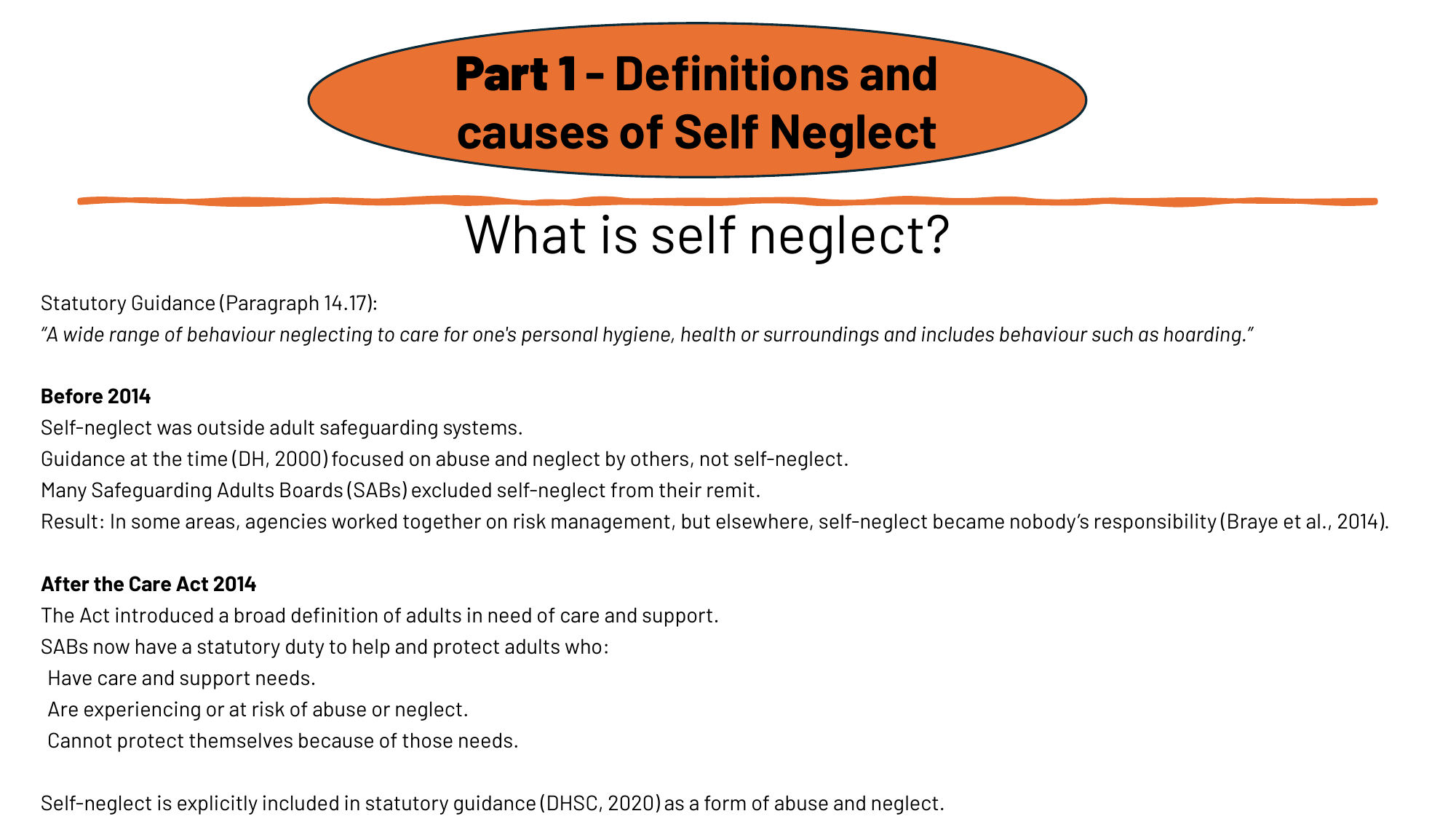

Part 1 - Definitions and causes of Self Neglect
# What is self neglect?

Statutory Guidance (Paragraph 14.17):
“A wide range of behaviour neglecting to care for one's personal hygiene, health or surroundings and includes behaviour such as hoarding.”

Before 2014
Self-neglect was outside adult safeguarding systems.
Guidance at the time (DH, 2000) focused on abuse and neglect by others, not self-neglect.
Many Safeguarding Adults Boards (SABs) excluded self-neglect from their remit.
Result: In some areas, agencies worked together on risk management, but elsewhere, self-neglect became nobody’s responsibility (Braye et al., 2014).

After the Care Act 2014
The Act introduced a broad definition of adults in need of care and support.
SABs now have a statutory duty to help and protect adults who:
Have care and support needs.
Are experiencing or at risk of abuse or neglect.
Cannot protect themselves because of those needs.

Self-neglect is explicitly included in statutory guidance (DHSC, 2020) as a form of abuse and neglect.
This places self-neglect firmly within the safeguarding arena.